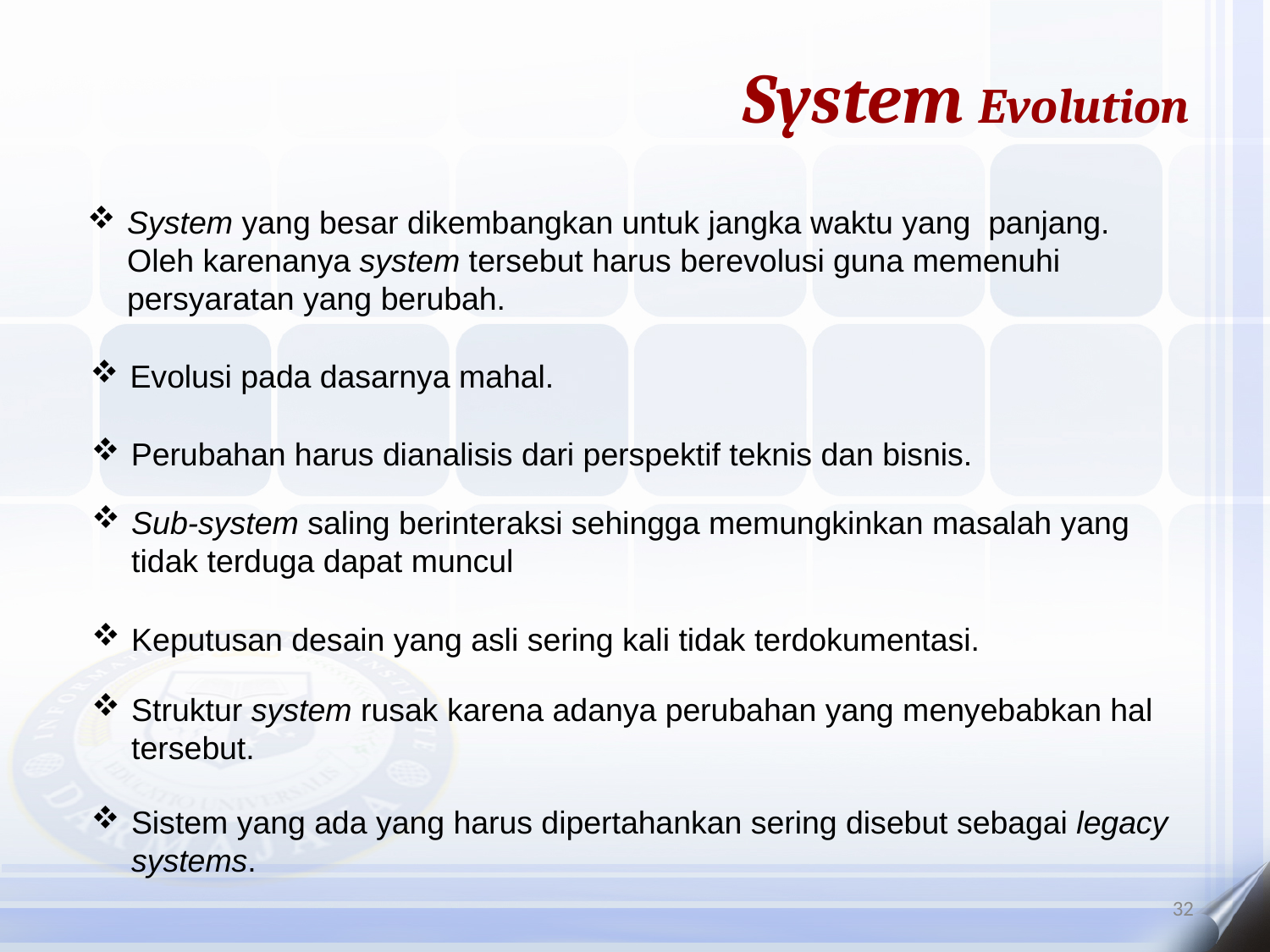

System Evolution
System yang besar dikembangkan untuk jangka waktu yang  panjang.  Oleh karenanya system tersebut harus berevolusi guna memenuhi persyaratan yang berubah.
Evolusi pada dasarnya mahal.
Perubahan harus dianalisis dari perspektif teknis dan bisnis.
Sub-system saling berinteraksi sehingga memungkinkan masalah yang tidak terduga dapat muncul
Keputusan desain yang asli sering kali tidak terdokumentasi.
Struktur system rusak karena adanya perubahan yang menyebabkan hal tersebut.
Sistem yang ada yang harus dipertahankan sering disebut sebagai legacy systems.
32